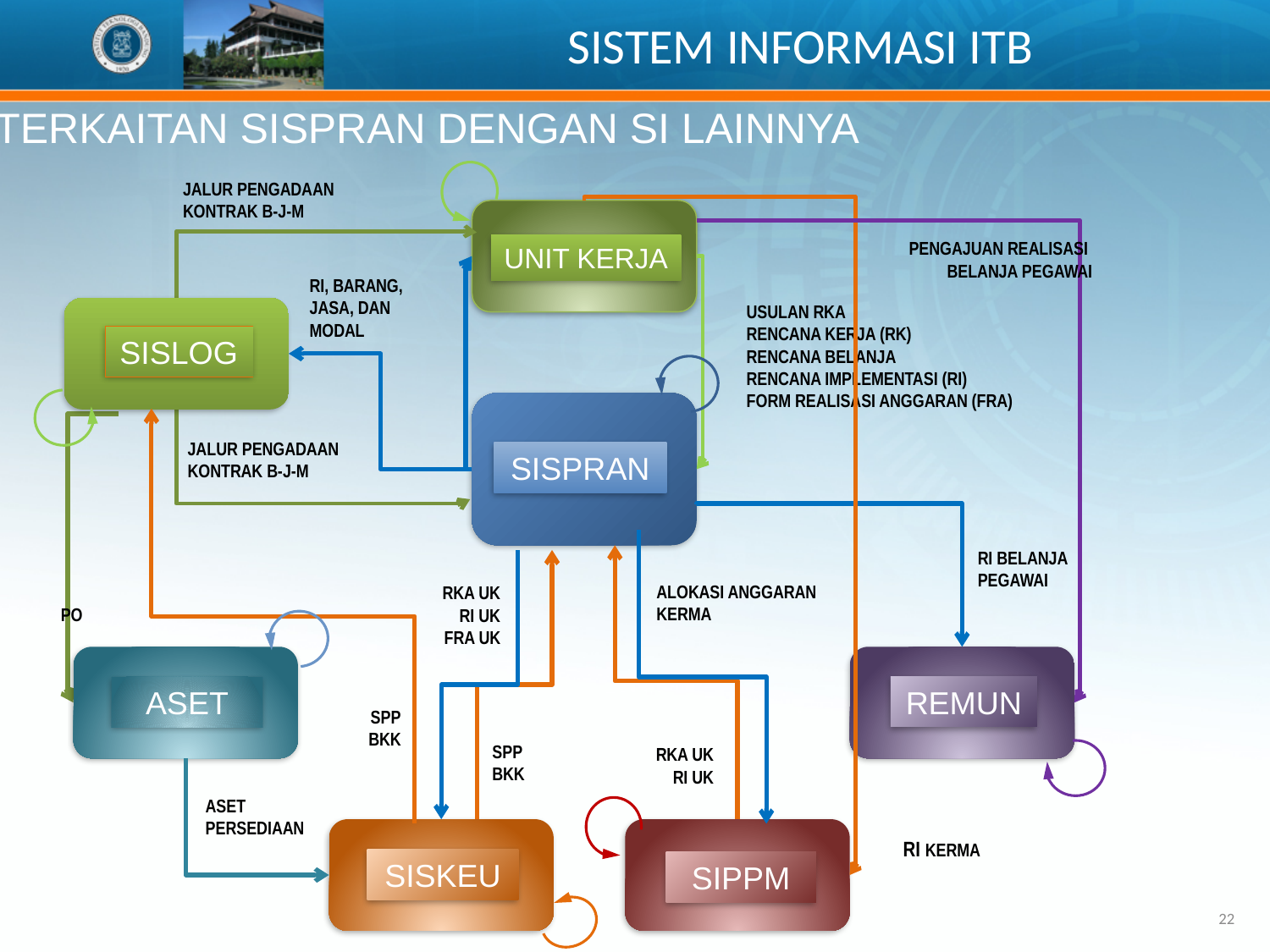

# SISTEM INFORMASI ITB
KETERKAITAN SISPRAN DENGAN SI LAINNYA

JALUR PENGADAAN
KONTRAK B-J-M

PENGAJUAN REALISASI
BELANJA PEGAWAI
UNIT KERJA
RI, BARANG,
JASA, DAN MODAL

USULAN RKA
RENCANA KERJA (RK)
RENCANA BELANJA
RENCANA IMPLEMENTASI (RI)
FORM REALISASI ANGGARAN (FRA)

SISLOG

JALUR PENGADAAN
KONTRAK B-J-M
SISPRAN
RI BELANJA
PEGAWAI
ALOKASI ANGGARAN
KERMA
RKA UK
RI UK
FRA UK
PO

REMUN
ASET
SPP
BKK
SPP
BKK
RKA UK
RI UK

ASET
PERSEDIAAN

SISKEU
SIPPM

RI KERMA
22